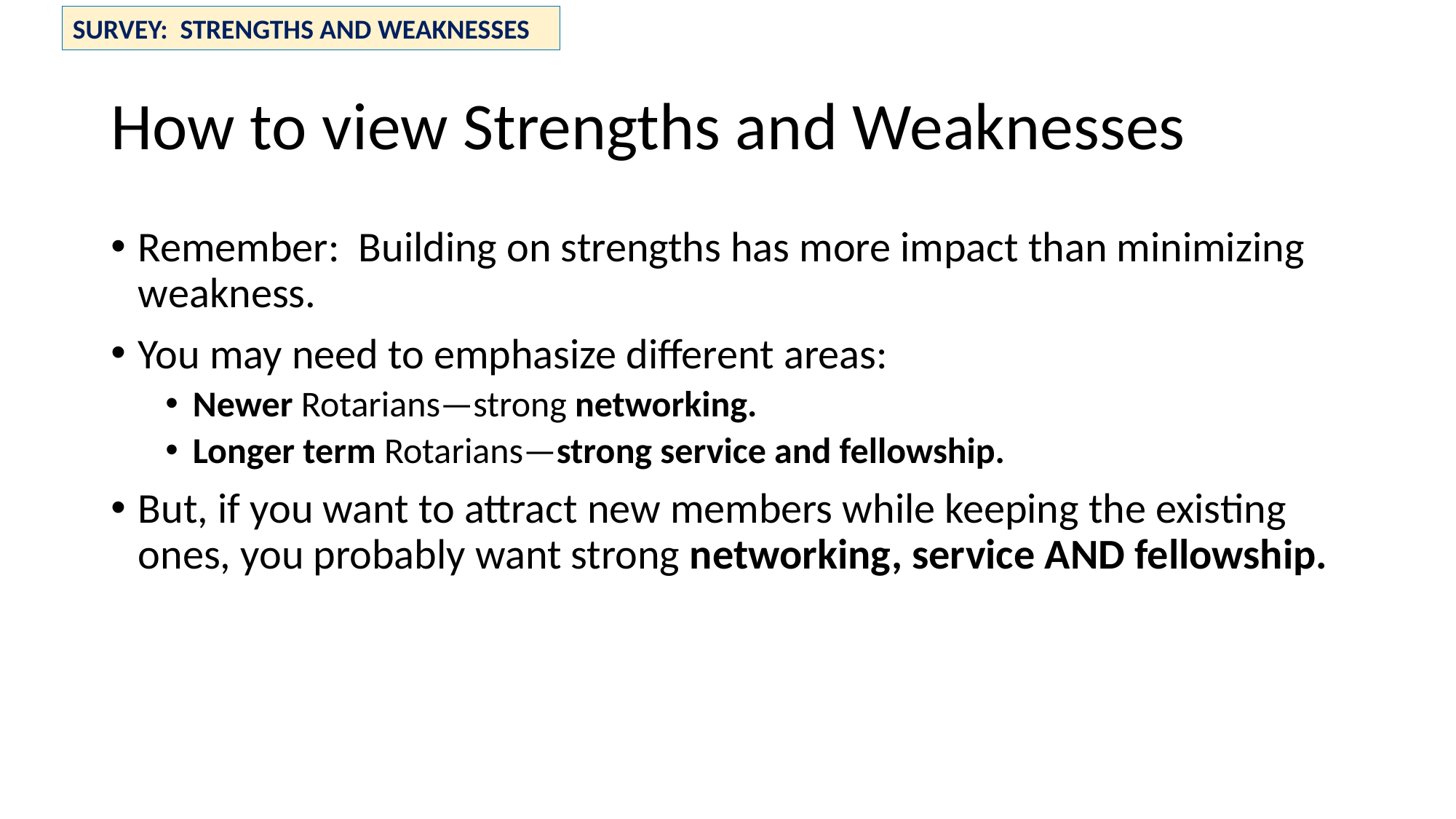

SURVEY:  STRENGTHS AND WEAKNESSES
# How to view Strengths and Weaknesses
Remember:  Building on strengths has more impact than minimizing weakness.
You may need to emphasize different areas:
Newer Rotarians—strong networking.
Longer term Rotarians—strong service and fellowship.
But, if you want to attract new members while keeping the existing ones, you probably want strong networking, service AND fellowship.